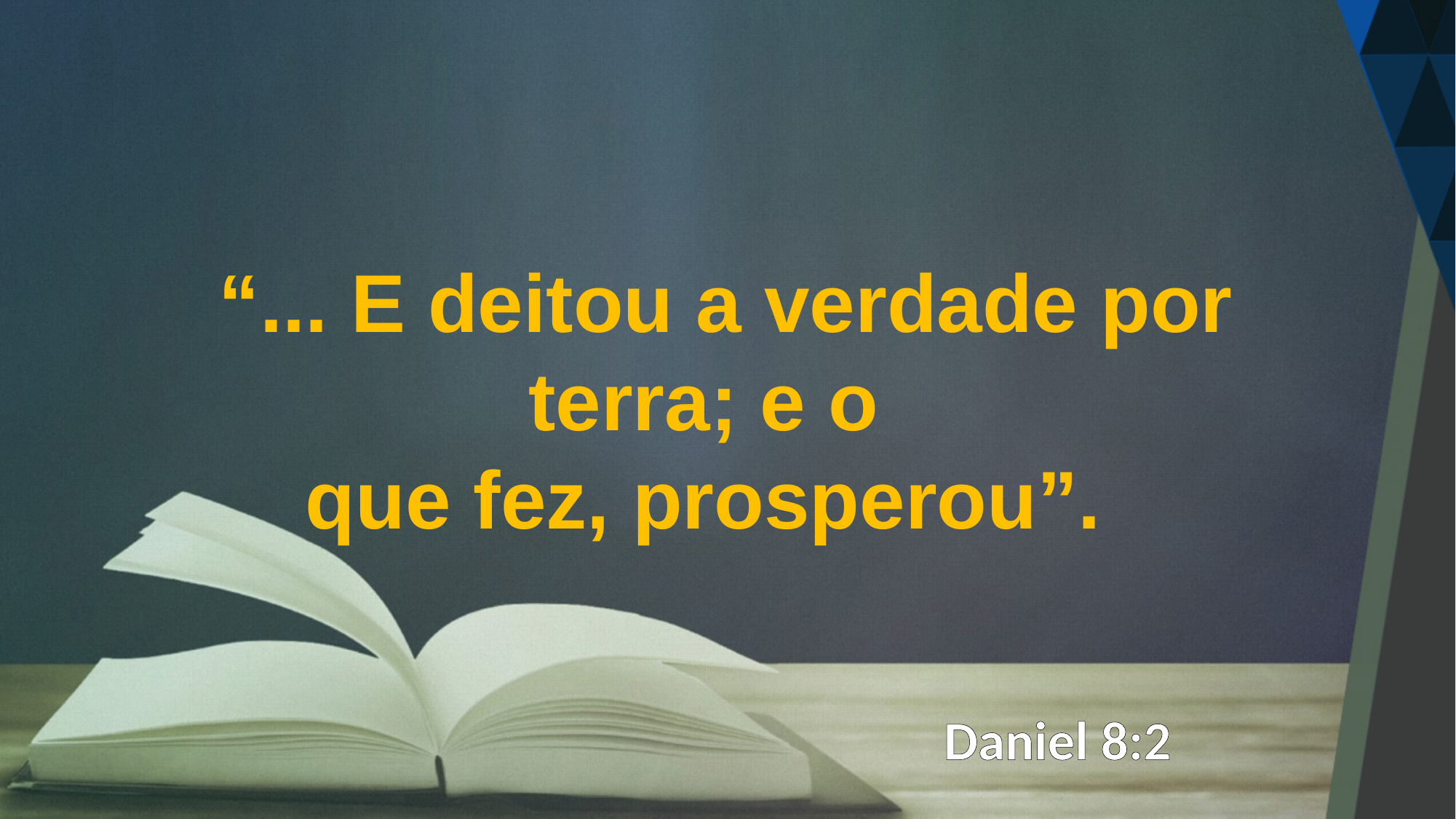

“... E deitou a verdade por terra; e o
que fez, prosperou”.
Daniel 8:2